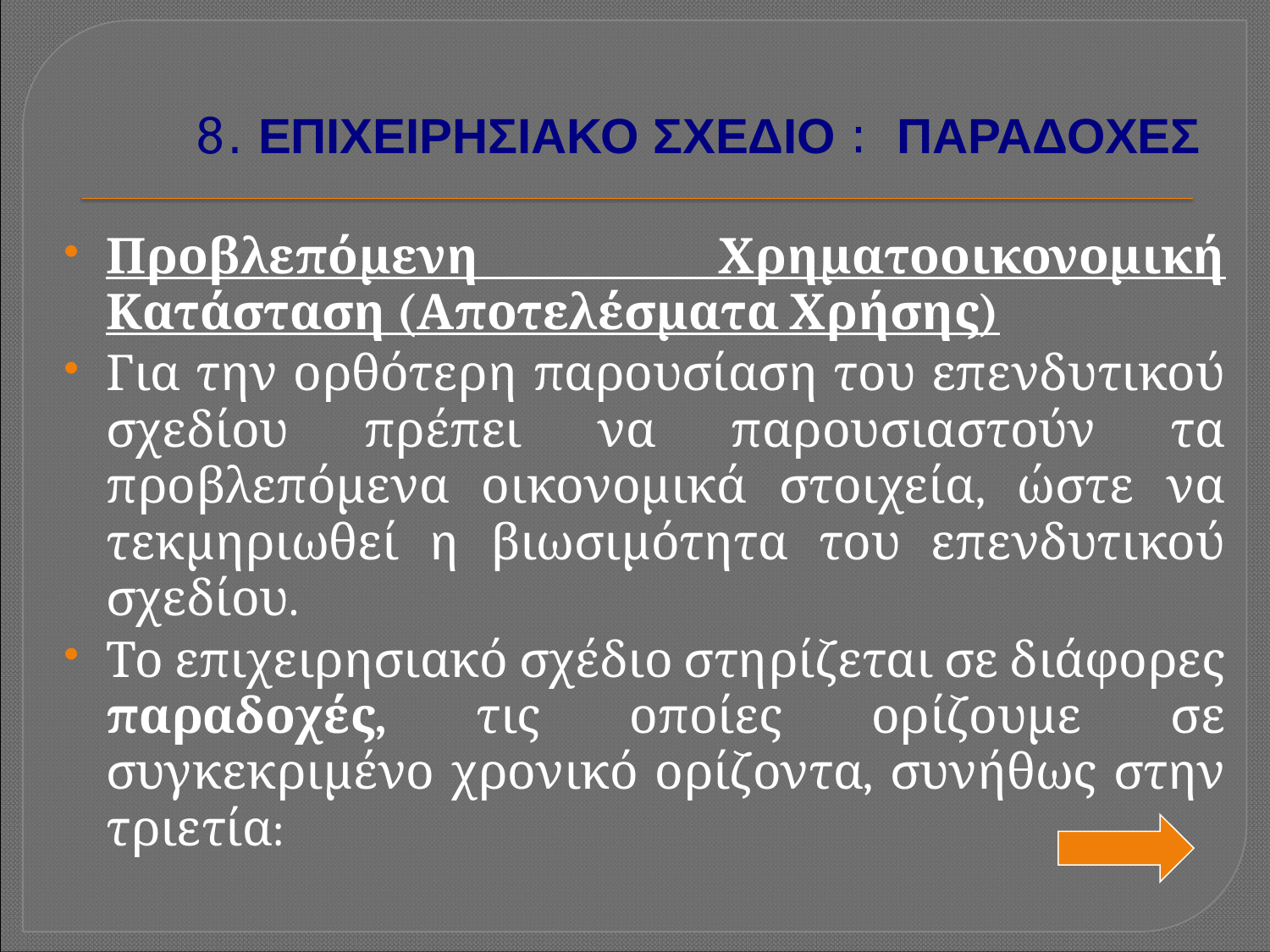

# 8. ΕΠΙΧΕΙΡΗΣΙΑΚΟ ΣΧΕΔΙΟ :  ΠΑΡΑΔΟΧΕΣ
Προβλεπόμενη Χρηματοοικονομική Κατάσταση (Αποτελέσματα Χρήσης)
Για την ορθότερη παρουσίαση του επενδυτικού σχεδίου πρέπει να παρουσιαστούν τα προβλεπόμενα οικονομικά στοιχεία, ώστε να τεκμηριωθεί η βιωσιμότητα του επενδυτικού σχεδίου.
Το επιχειρησιακό σχέδιο στηρίζεται σε διάφορες παραδοχές, τις οποίες ορίζουμε σε συγκεκριμένο χρονικό ορίζοντα, συνήθως στην τριετία: